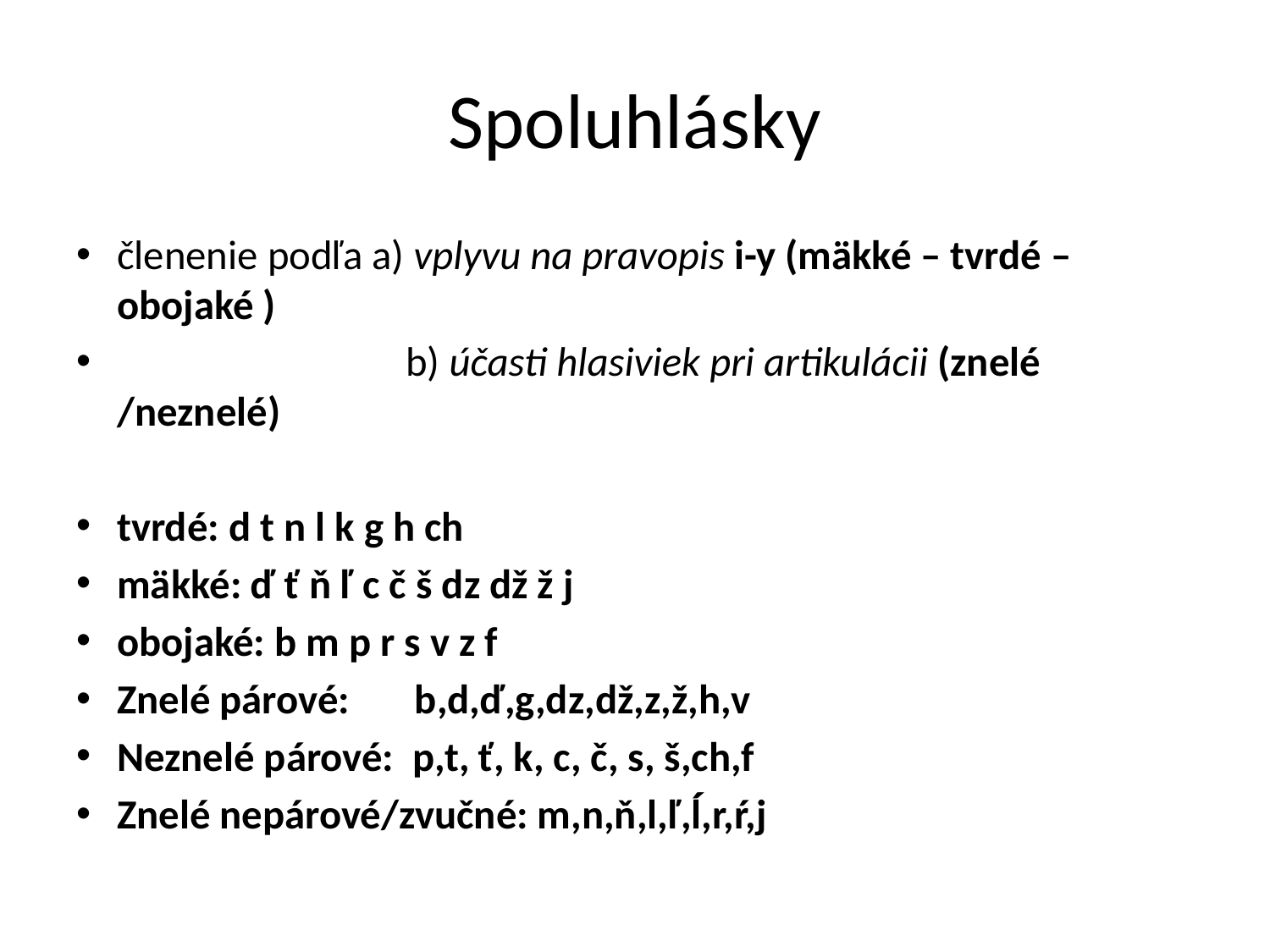

# Spoluhlásky
členenie podľa a) vplyvu na pravopis i-y (mäkké – tvrdé – obojaké )
                               b) účasti hlasiviek pri artikulácii (znelé /neznelé)

tvrdé: d t n l k g h ch
mäkké: ď ť ň ľ c č š dz dž ž j
obojaké: b m p r s v z f
Znelé párové:       b,d,ď,g,dz,dž,z,ž,h,v
Neznelé párové:  p,t, ť, k, c, č, s, š,ch,f
Znelé nepárové/zvučné: m,n,ň,l,ľ,ĺ,r,ŕ,j